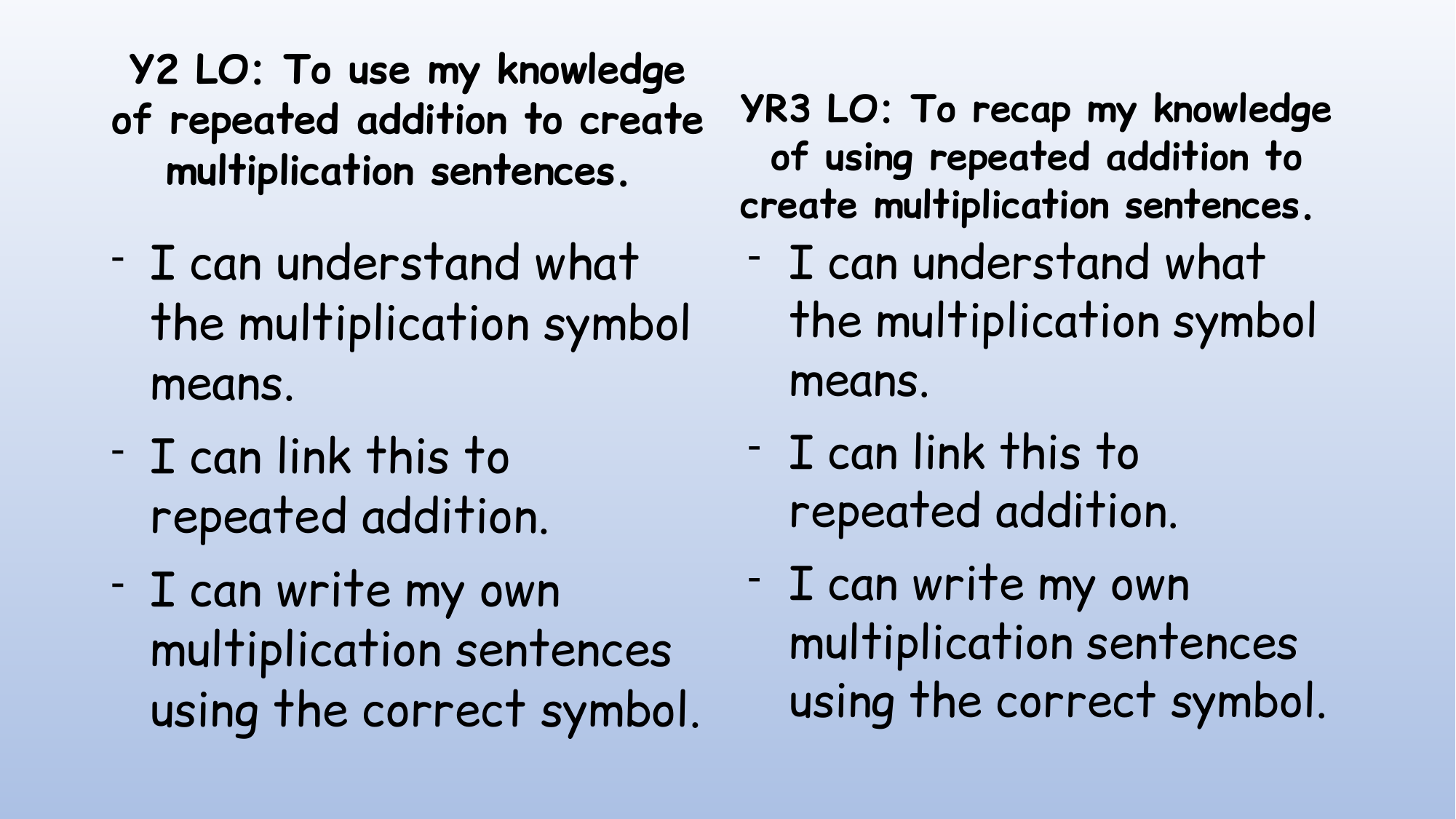

Y2 LO: To use my knowledge of repeated addition to create multiplication sentences.
YR3 LO: To recap my knowledge of using repeated addition to create multiplication sentences.
I can understand what the multiplication symbol means.
I can link this to repeated addition.
I can write my own multiplication sentences using the correct symbol.

I can understand what the multiplication symbol means.
I can link this to repeated addition.
I can write my own multiplication sentences using the correct symbol.